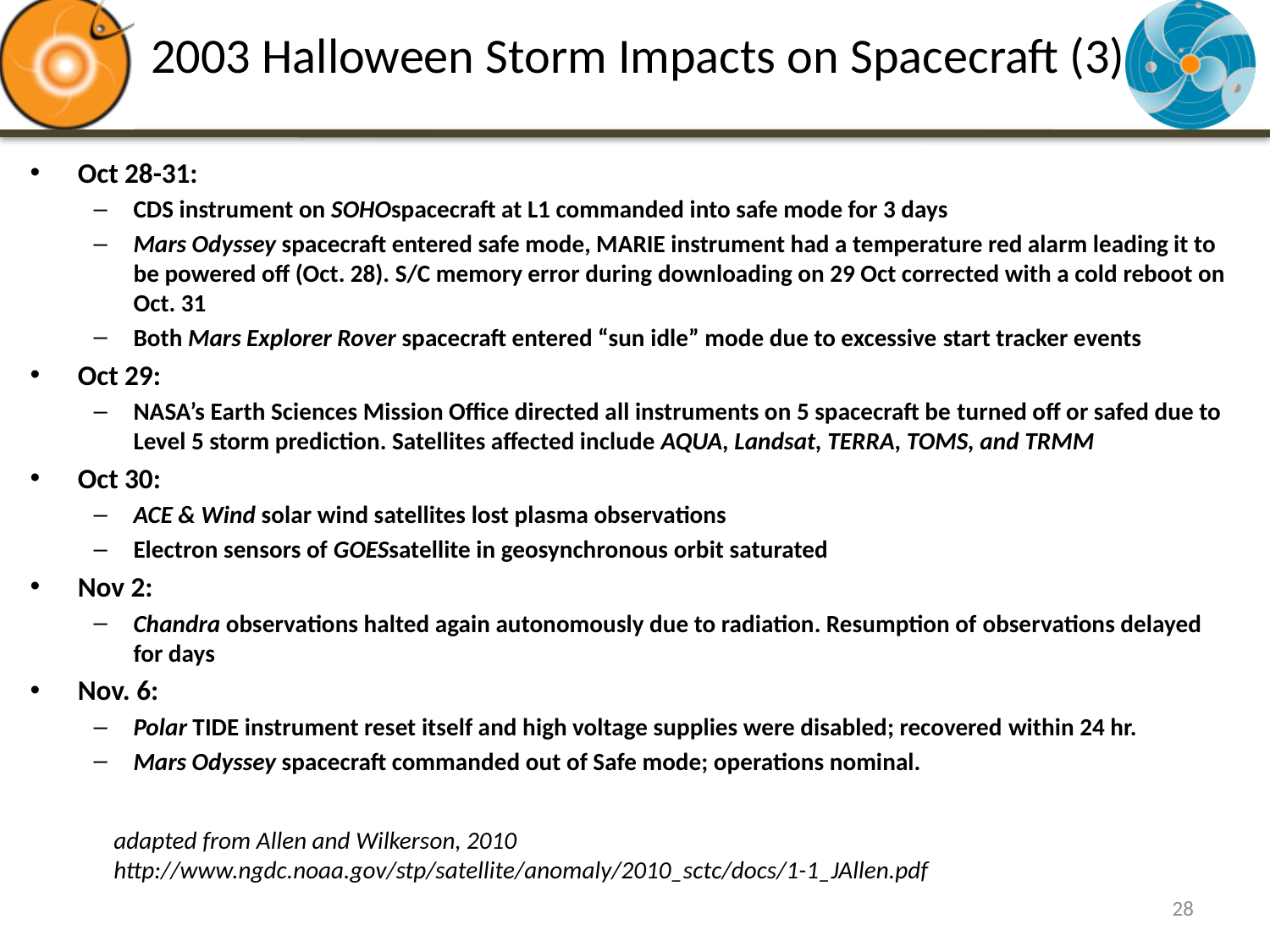

# 2003 Halloween Storm Impacts on Spacecraft (3)
Oct 28-31:
CDS instrument on SOHOspacecraft at L1 commanded into safe mode for 3 days
Mars Odyssey spacecraft entered safe mode, MARIE instrument had a temperature red alarm leading it to be powered off (Oct. 28). S/C memory error during downloading on 29 Oct corrected with a cold reboot on Oct. 31
Both Mars Explorer Rover spacecraft entered “sun idle” mode due to excessive start tracker events
Oct 29:
NASA’s Earth Sciences Mission Office directed all instruments on 5 spacecraft be turned off or safed due to Level 5 storm prediction. Satellites affected include AQUA, Landsat, TERRA, TOMS, and TRMM
Oct 30:
ACE & Wind solar wind satellites lost plasma observations
Electron sensors of GOESsatellite in geosynchronous orbit saturated
Nov 2:
Chandra observations halted again autonomously due to radiation. Resumption of observations delayed for days
Nov. 6:
Polar TIDE instrument reset itself and high voltage supplies were disabled; recovered within 24 hr.
Mars Odyssey spacecraft commanded out of Safe mode; operations nominal.
adapted from Allen and Wilkerson, 2010
http://www.ngdc.noaa.gov/stp/satellite/anomaly/2010_sctc/docs/1-1_JAllen.pdf
28